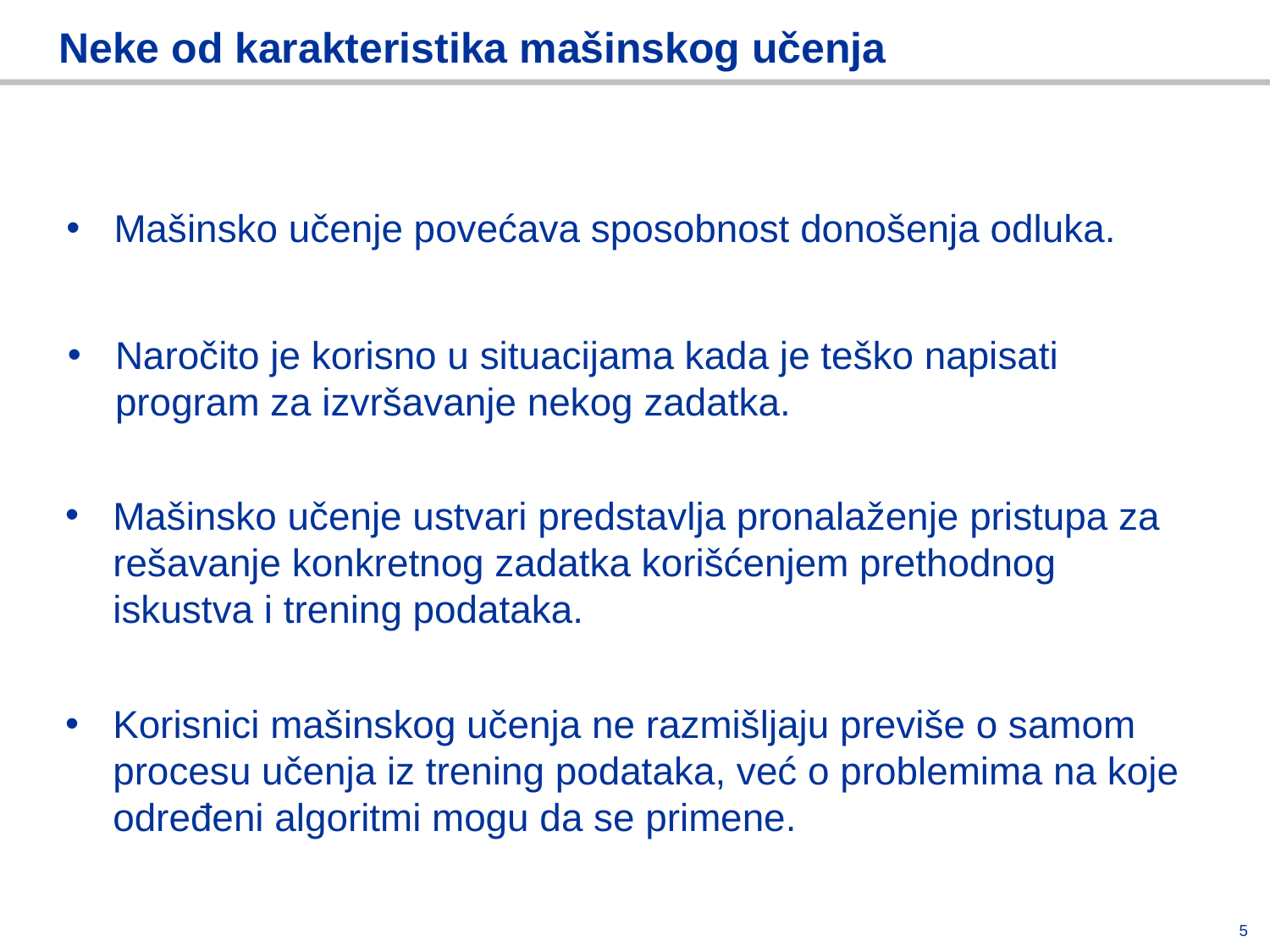

# Neke od karakteristika mašinskog učenja
Mašinsko učenje povećava sposobnost donošenja odluka.
Naročito je korisno u situacijama kada je teško napisati program za izvršavanje nekog zadatka.
Mašinsko učenje ustvari predstavlja pronalaženje pristupa za rešavanje konkretnog zadatka korišćenjem prethodnog iskustva i trening podataka.
Korisnici mašinskog učenja ne razmišljaju previše o samom procesu učenja iz trening podataka, već o problemima na koje određeni algoritmi mogu da se primene.